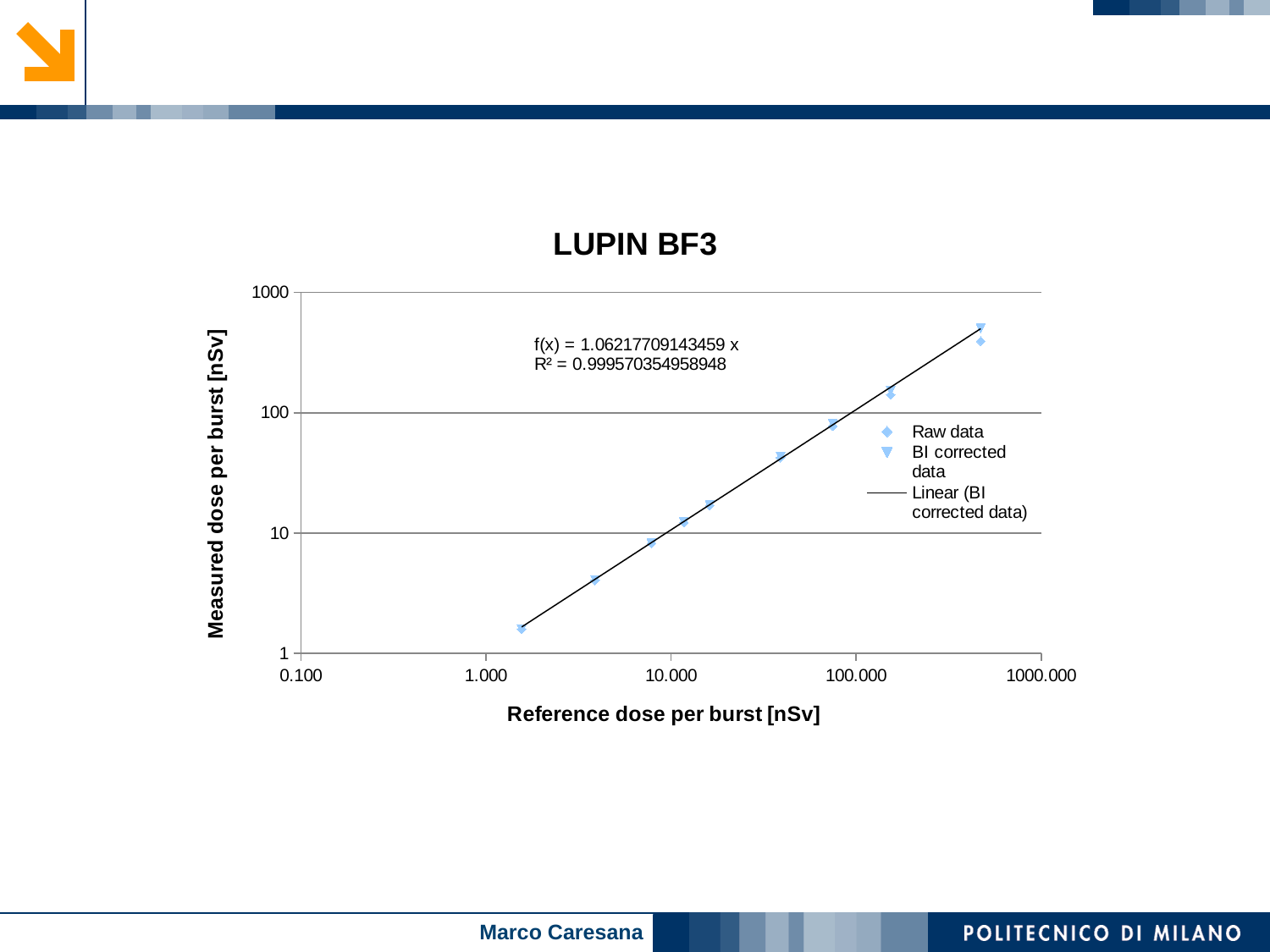

#

### Chart: LUPIN BF3

| Category |  |  |
|---|---|---|